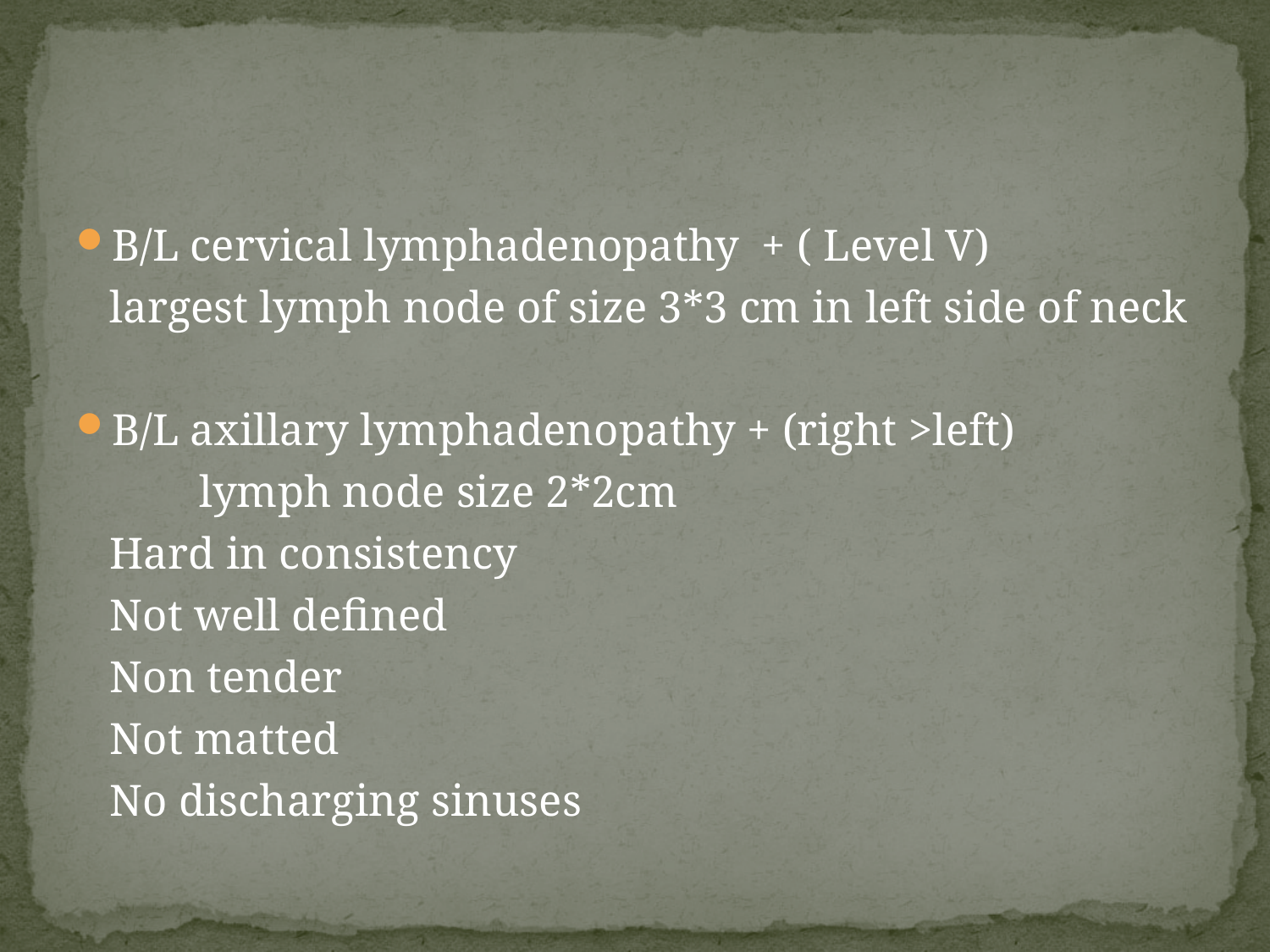

#
B/L cervical lymphadenopathy  + ( Level V)
   largest lymph node of size 3*3 cm in left side of neck

B/L axillary lymphadenopathy + (right >left)
           lymph node size 2*2cm
   Hard in consistency
   Not well defined
   Non tender
   Not matted
   No discharging sinuses